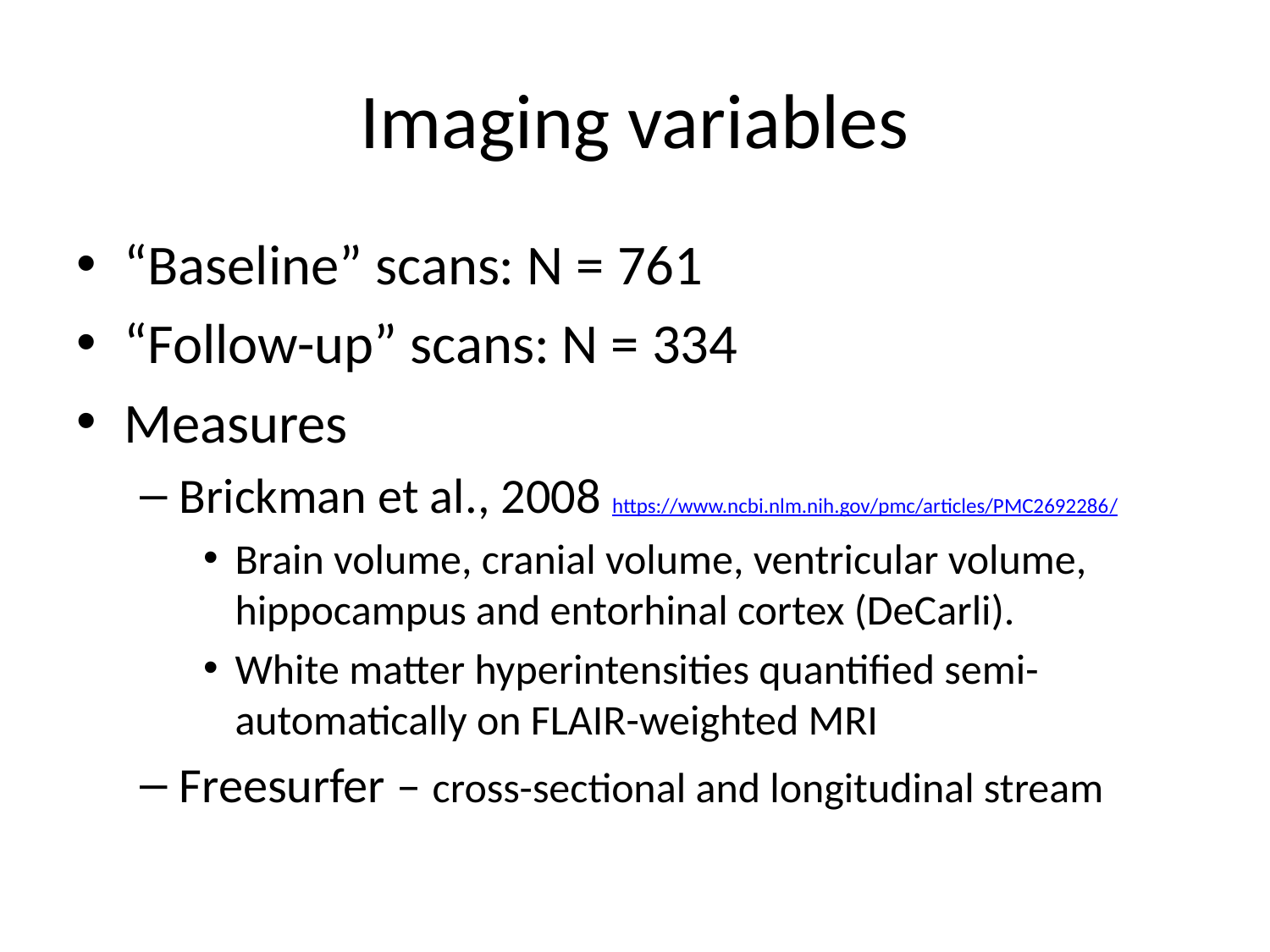

# Imaging variables
“Baseline” scans: N = 761
“Follow-up” scans: N = 334
Measures
Brickman et al., 2008 https://www.ncbi.nlm.nih.gov/pmc/articles/PMC2692286/
Brain volume, cranial volume, ventricular volume, hippocampus and entorhinal cortex (DeCarli).
White matter hyperintensities quantified semi-automatically on FLAIR-weighted MRI
Freesurfer – cross-sectional and longitudinal stream